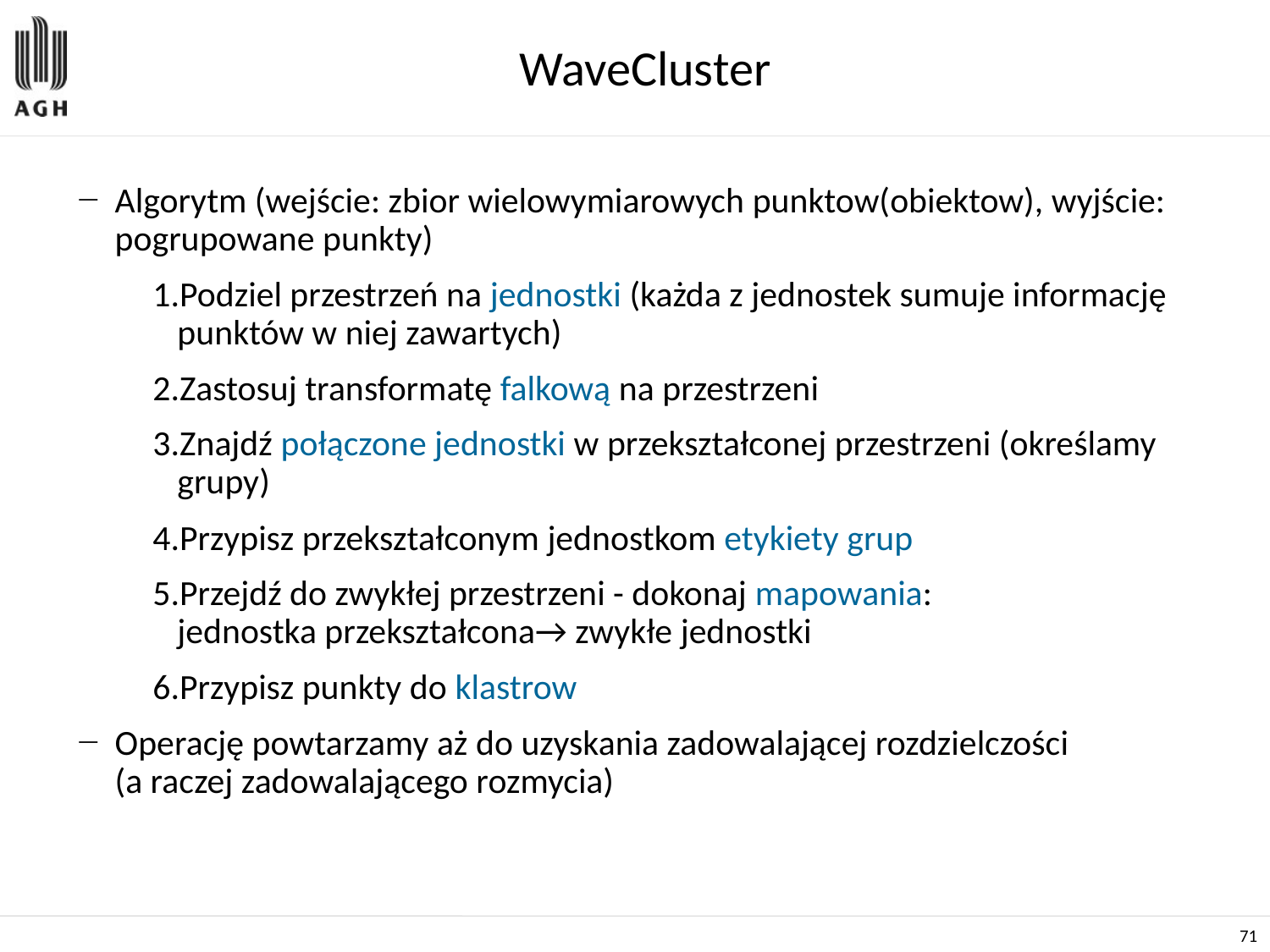

# WaveCluster
Algorytm (wejście: zbior wielowymiarowych punktow(obiektow), wyjście: pogrupowane punkty)
1.Podziel przestrzeń na jednostki (każda z jednostek sumuje informację punktów w niej zawartych)
2.Zastosuj transformatę falkową na przestrzeni
3.Znajdź połączone jednostki w przekształconej przestrzeni (określamy grupy)
4.Przypisz przekształconym jednostkom etykiety grup
5.Przejdź do zwykłej przestrzeni - dokonaj mapowania:
jednostka przekształcona→ zwykłe jednostki
6.Przypisz punkty do klastrow
Operację powtarzamy aż do uzyskania zadowalającej rozdzielczości
(a raczej zadowalającego rozmycia)